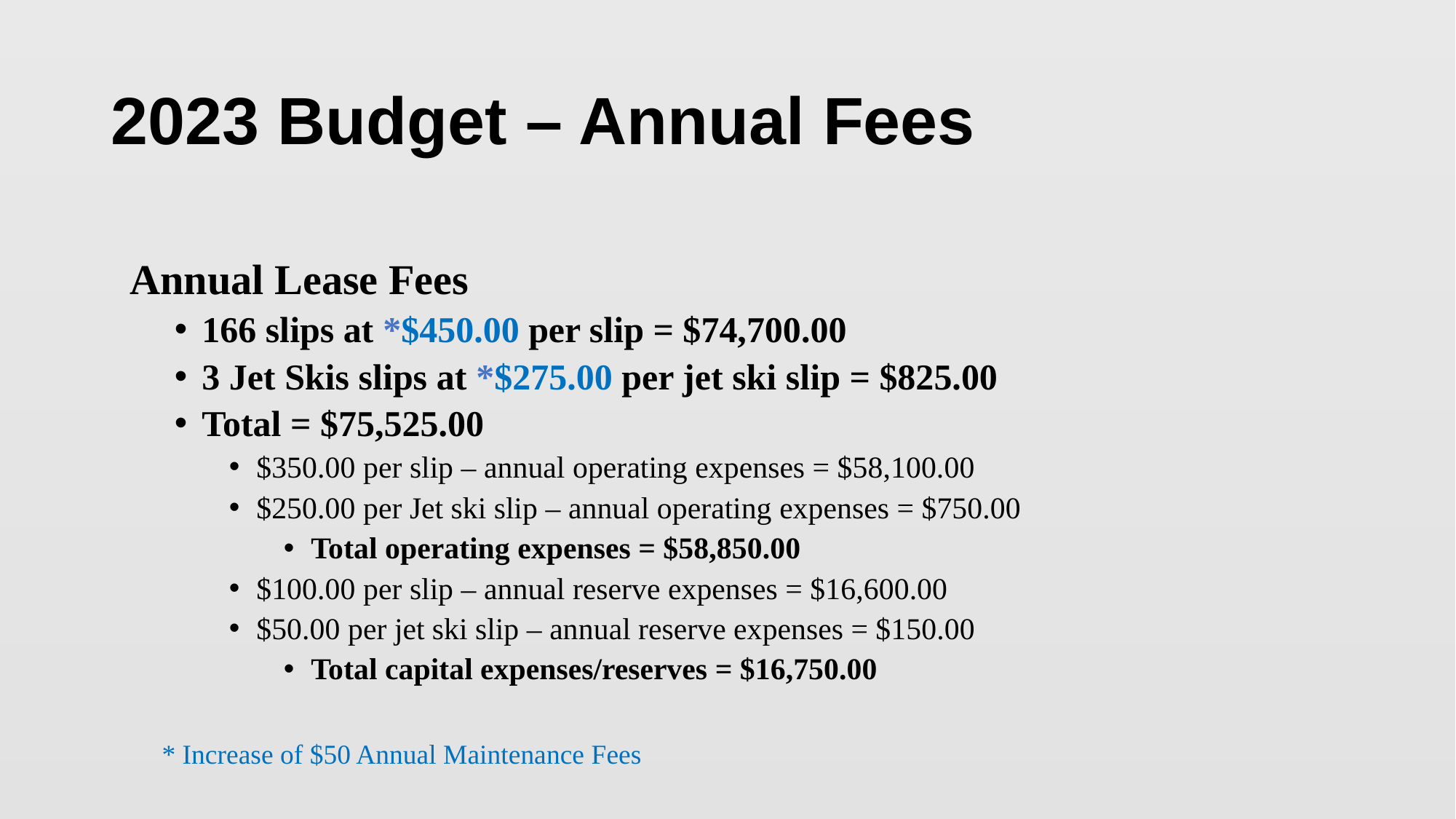

# 2023 Budget – Annual Fees
 Annual Lease Fees
166 slips at *$450.00 per slip = $74,700.00
3 Jet Skis slips at *$275.00 per jet ski slip = $825.00
Total = $75,525.00
$350.00 per slip – annual operating expenses = $58,100.00
$250.00 per Jet ski slip – annual operating expenses = $750.00
Total operating expenses = $58,850.00
$100.00 per slip – annual reserve expenses = $16,600.00
$50.00 per jet ski slip – annual reserve expenses = $150.00
Total capital expenses/reserves = $16,750.00

* Increase of $50 Annual Maintenance Fees